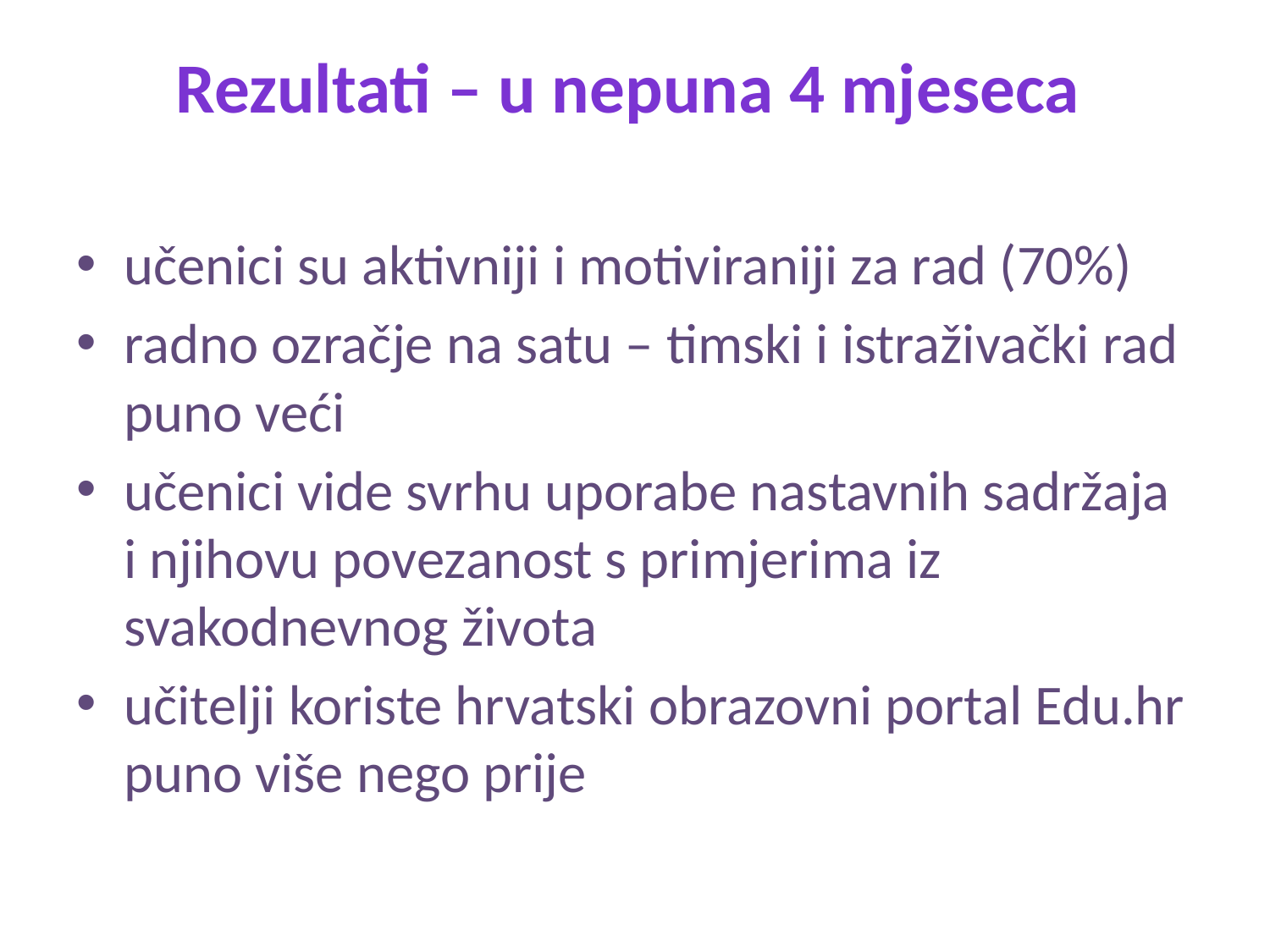

Rezultati – u nepuna 4 mjeseca
učenici su aktivniji i motiviraniji za rad (70%)
radno ozračje na satu – timski i istraživački rad puno veći
učenici vide svrhu uporabe nastavnih sadržaja i njihovu povezanost s primjerima iz svakodnevnog života
učitelji koriste hrvatski obrazovni portal Edu.hr puno više nego prije